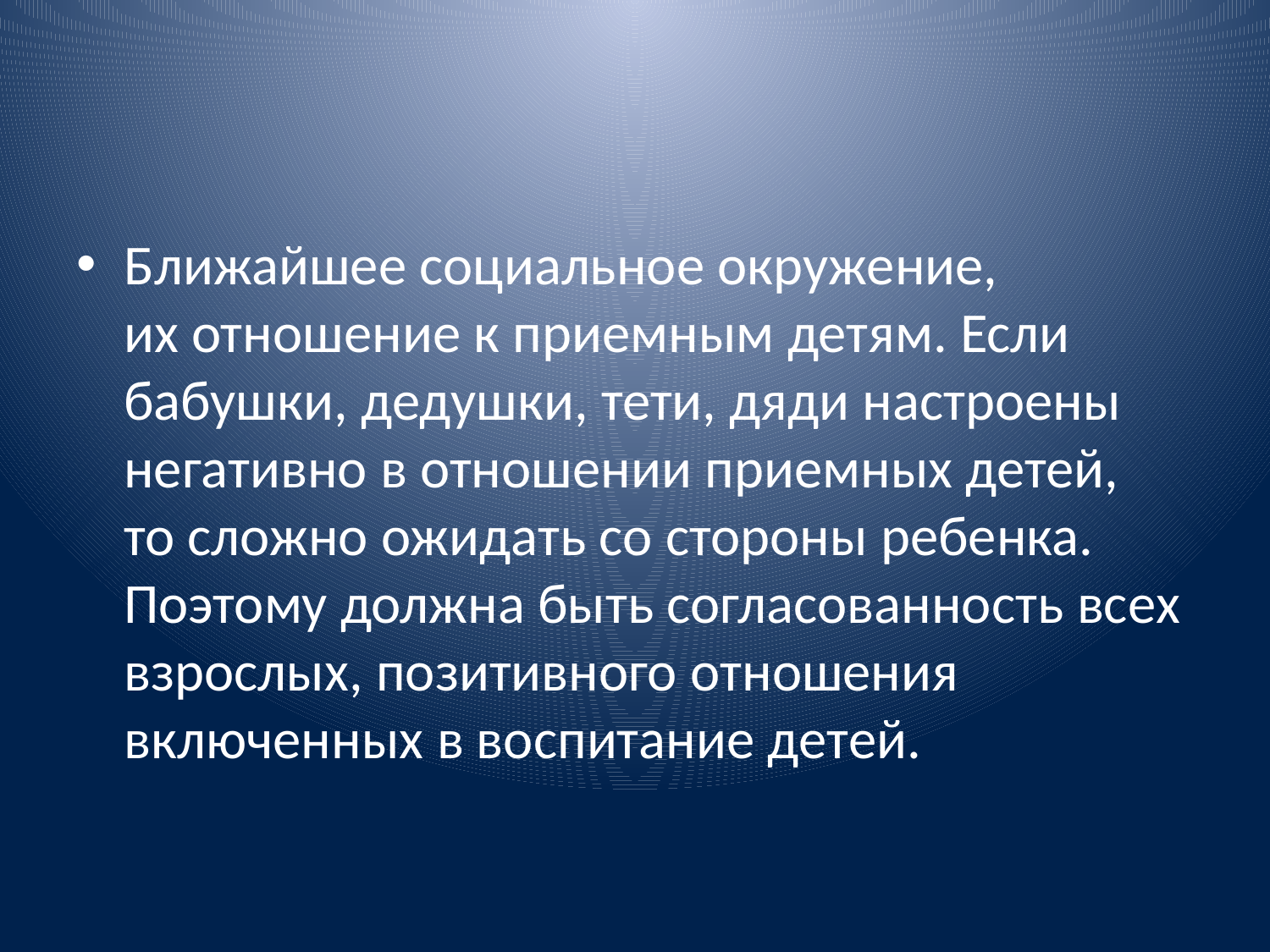

#
Ближайшее социальное окружение, их отношение к приемным детям. Если бабушки, дедушки, тети, дяди настроены негативно в отношении приемных детей, то сложно ожидать со стороны ребенка. Поэтому должна быть согласованность всех взрослых, позитивного отношения включенных в воспитание детей.